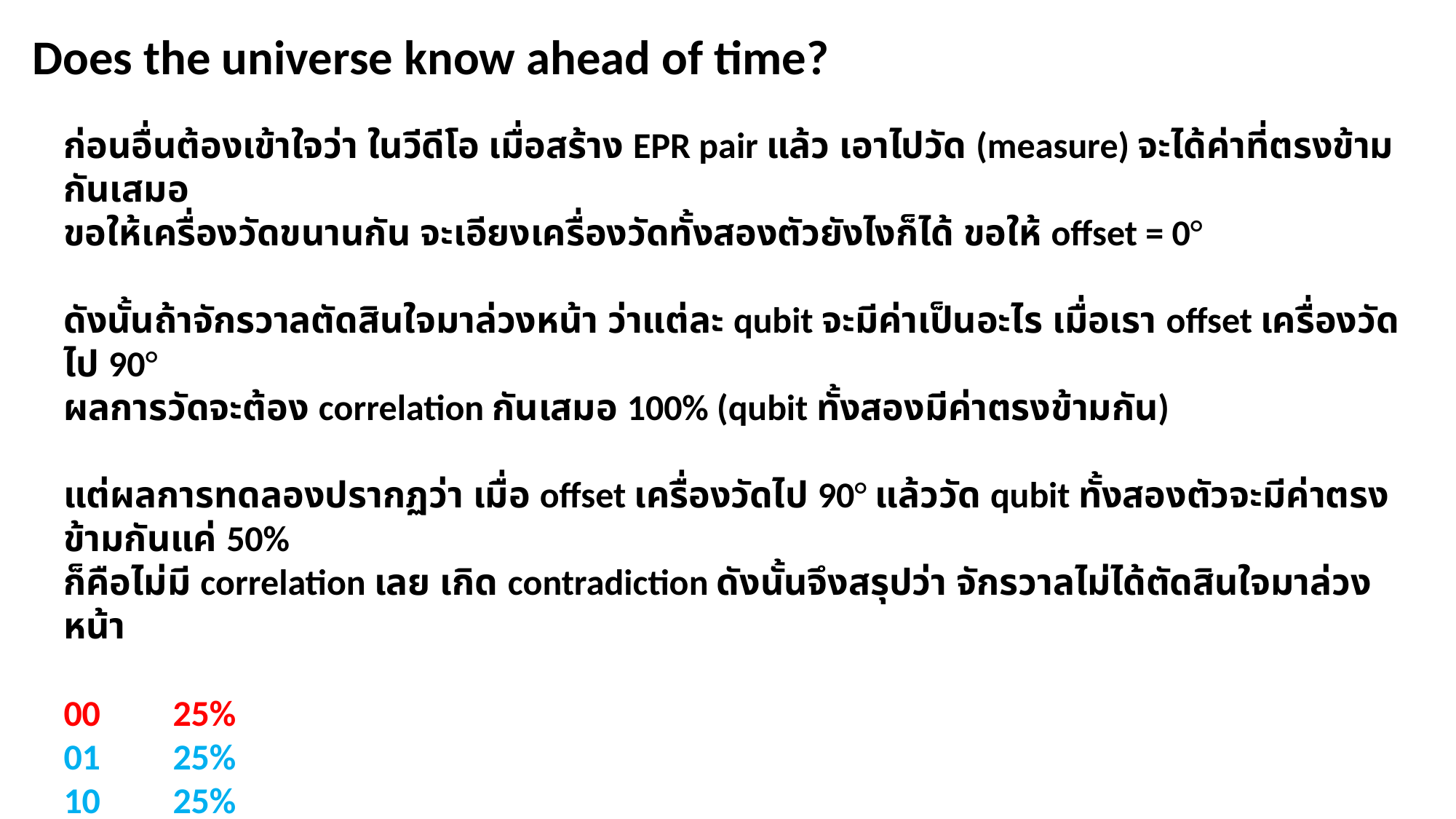

Does the universe know ahead of time?
ก่อนอื่นต้องเข้าใจว่า ในวีดีโอ เมื่อสร้าง EPR pair แล้ว เอาไปวัด (measure) จะได้ค่าที่ตรงข้ามกันเสมอ
ขอให้เครื่องวัดขนานกัน จะเอียงเครื่องวัดทั้งสองตัวยังไงก็ได้ ขอให้ offset = 0°

ดังนั้นถ้าจักรวาลตัดสินใจมาล่วงหน้า ว่าแต่ละ qubit จะมีค่าเป็นอะไร เมื่อเรา offset เครื่องวัดไป 90°
ผลการวัดจะต้อง correlation กันเสมอ 100% (qubit ทั้งสองมีค่าตรงข้ามกัน)

แต่ผลการทดลองปรากฏว่า เมื่อ offset เครื่องวัดไป 90° แล้ววัด qubit ทั้งสองตัวจะมีค่าตรงข้ามกันแค่ 50%
ก็คือไม่มี correlation เลย เกิด contradiction ดังนั้นจึงสรุปว่า จักรวาลไม่ได้ตัดสินใจมาล่วงหน้า
00	25%
01	25%
10	25%
11	25%	แบบนี้คือ completely random ไม่มี correlation

มีค่าตรงข้ามกัน 0% ไม่ได้นะครับ เพราะจะหมายถึง มีค่าตรงกัน 100% ก็คือ correlation กัน